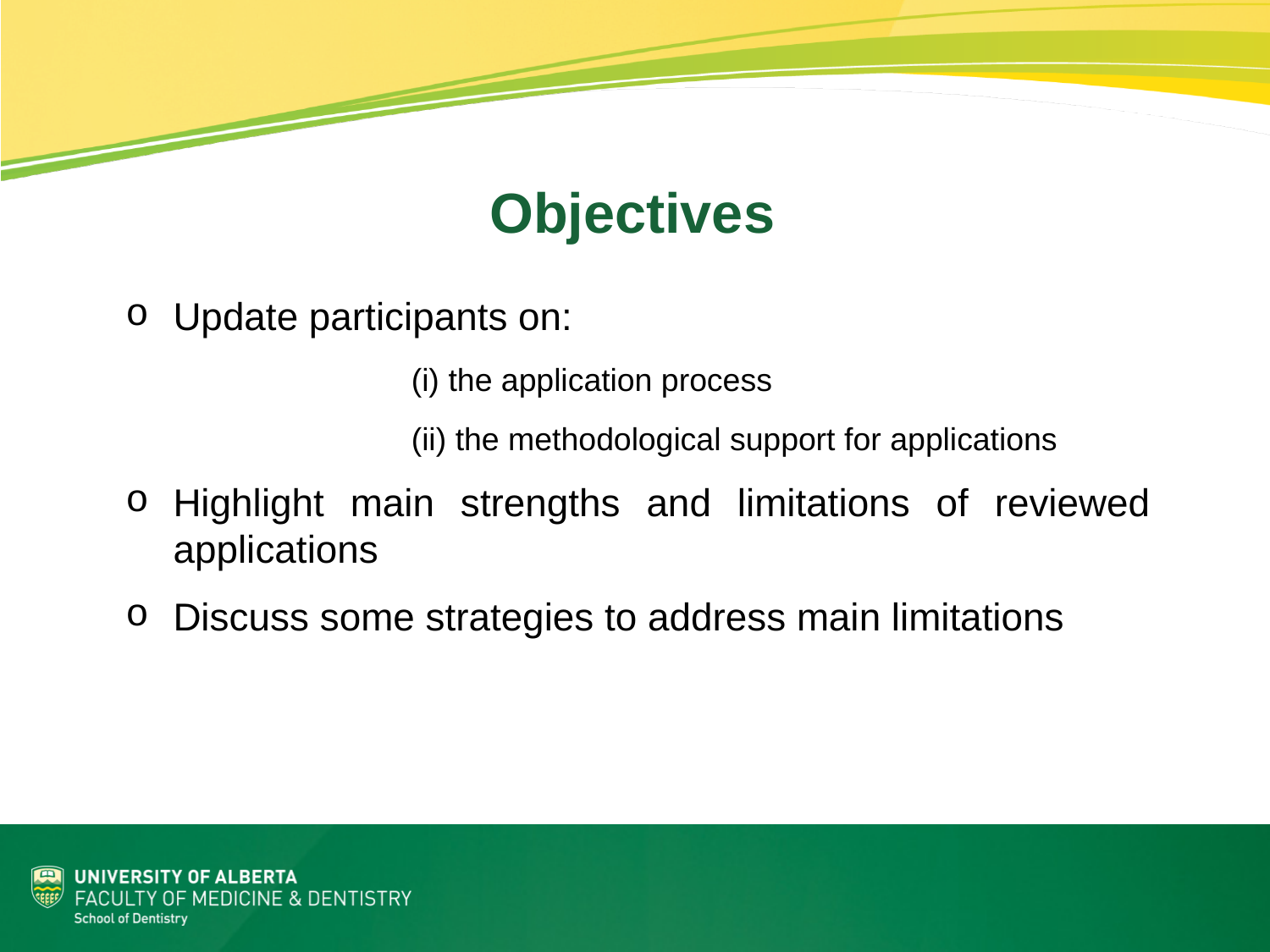

# Objectives
Update participants on:
		(i) the application process
		(ii) the methodological support for applications
Highlight main strengths and limitations of reviewed applications
Discuss some strategies to address main limitations